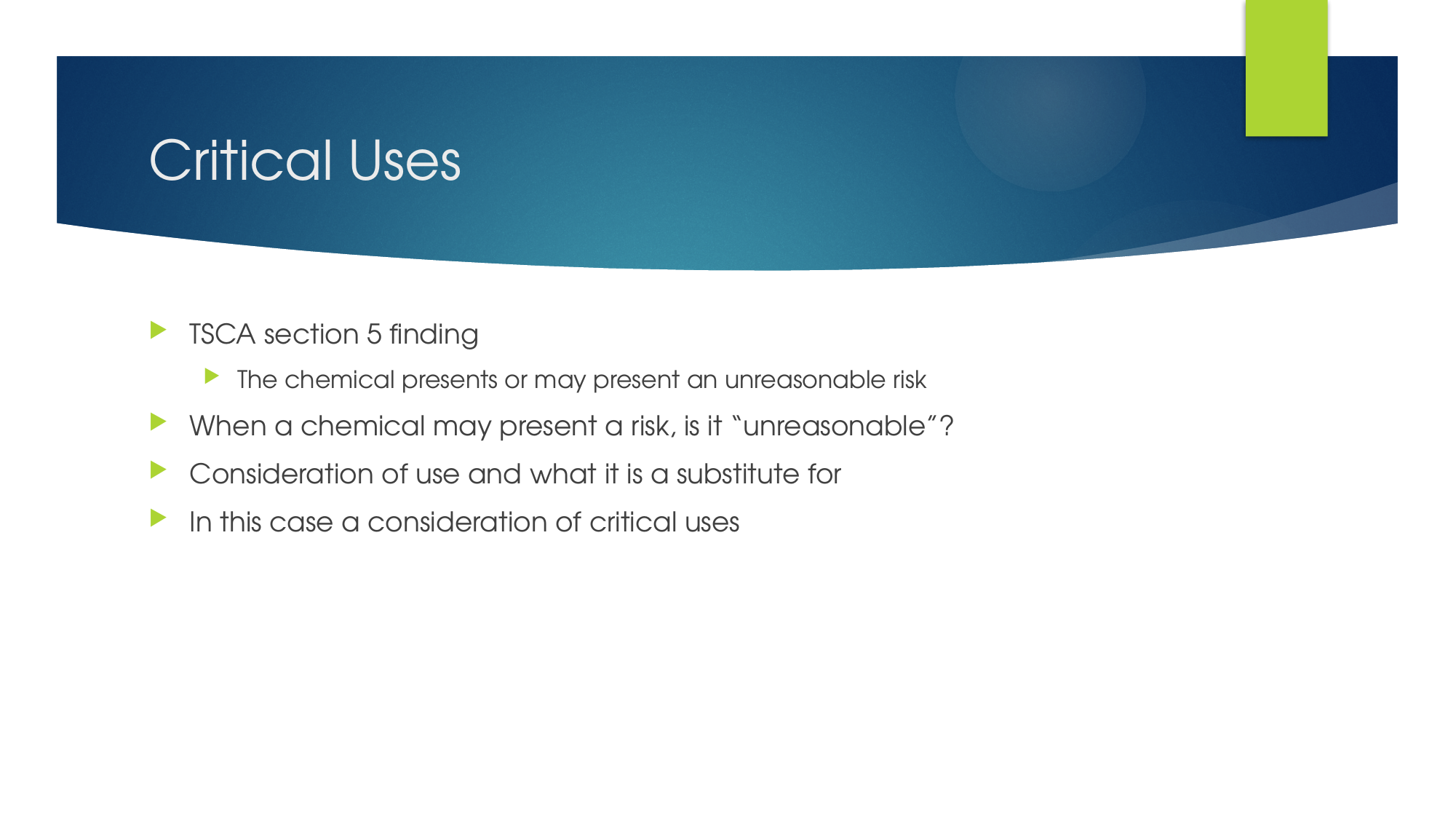

# Critical Uses
TSCA section 5 finding
The chemical presents or may present an unreasonable risk
When a chemical may present a risk, is it “unreasonable”?
Consideration of use and what it is a substitute for
In this case a consideration of critical uses